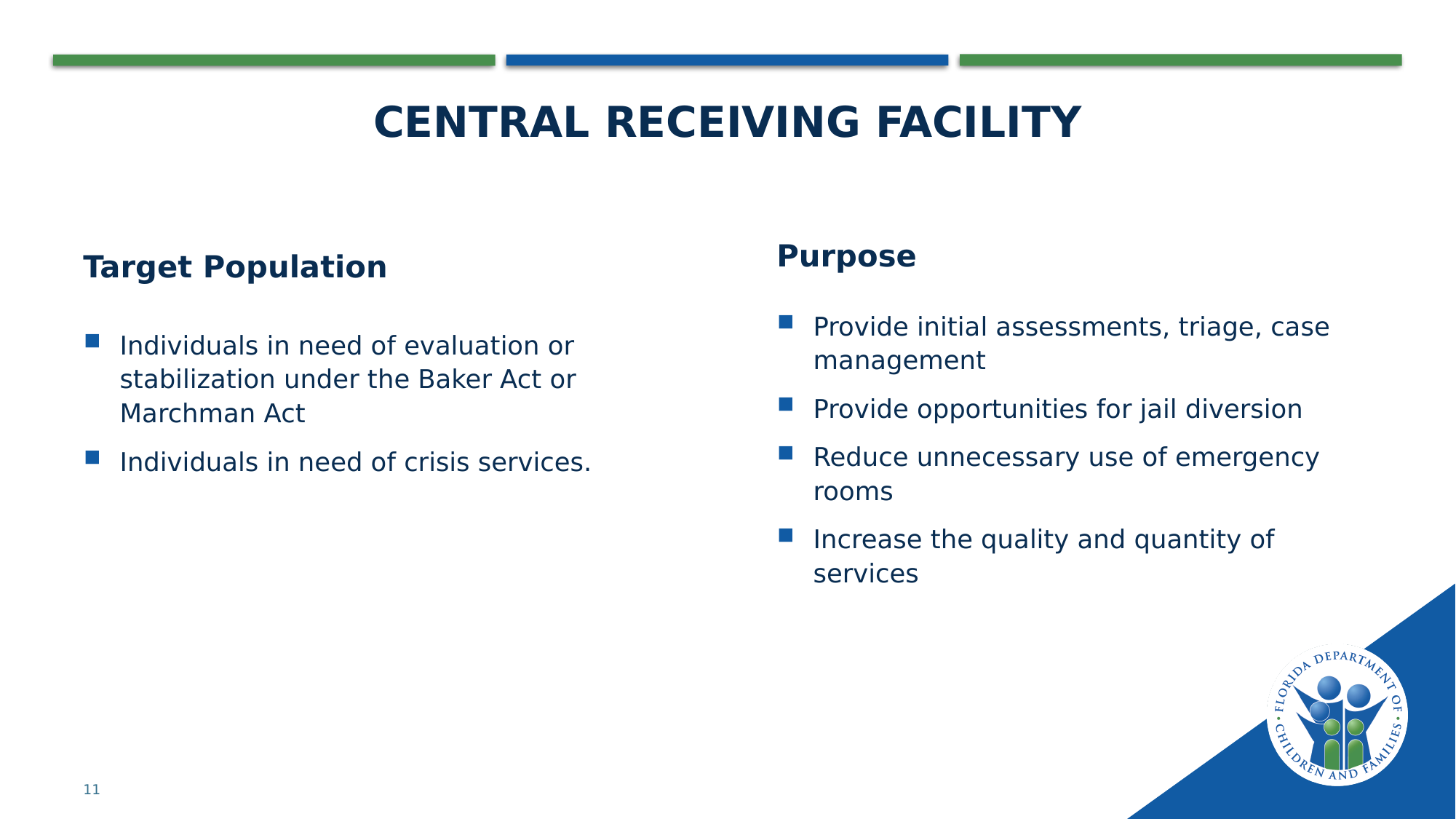

# Central receiving facility
Purpose
Target Population
Provide initial assessments, triage, case management
Provide opportunities for jail diversion
Reduce unnecessary use of emergency rooms
Increase the quality and quantity of services
Individuals in need of evaluation or stabilization under the Baker Act or Marchman Act
Individuals in need of crisis services.
11